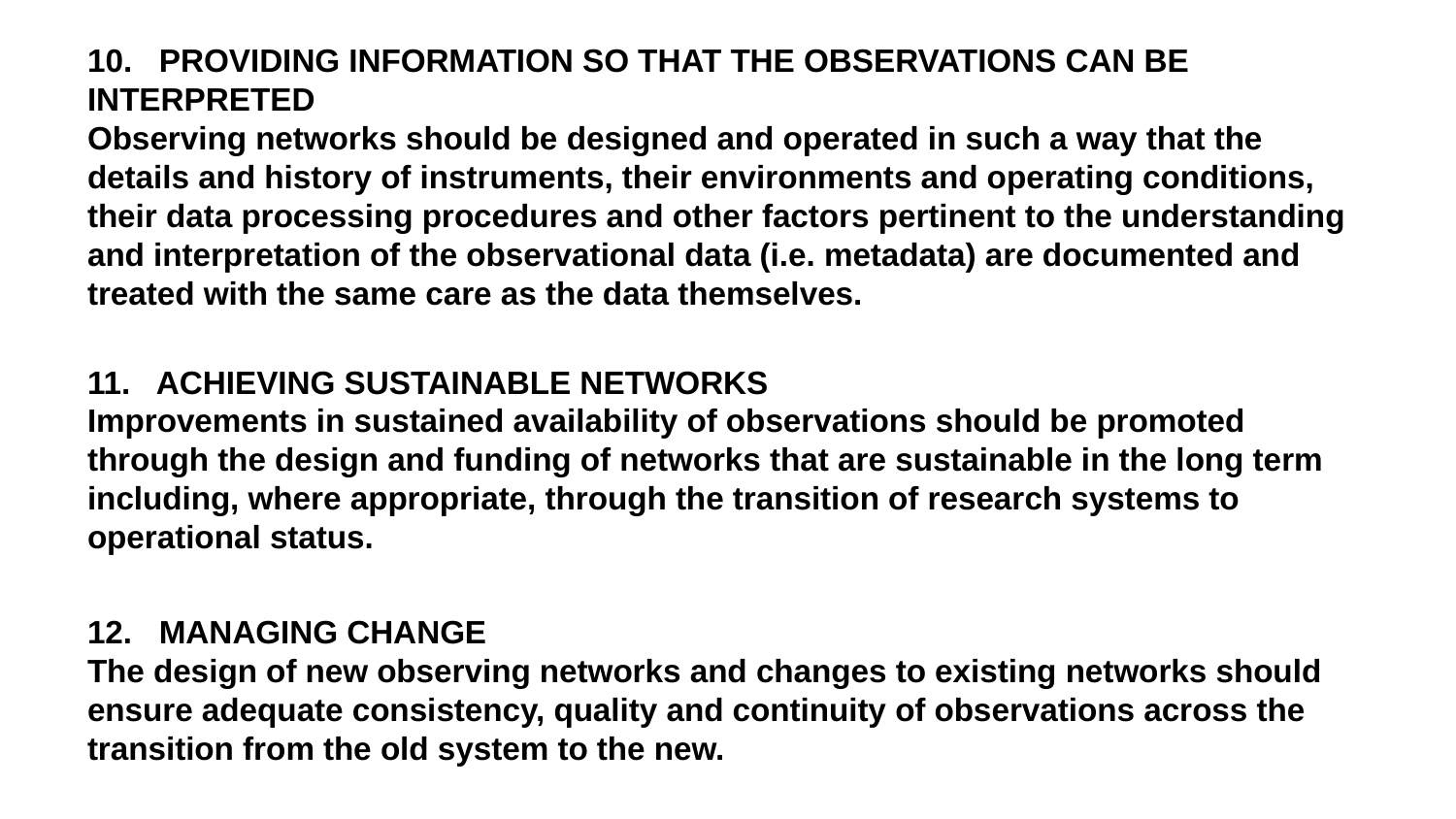

10.   PROVIDING INFORMATION SO THAT THE OBSERVATIONS CAN BE INTERPRETED
Observing networks should be designed and operated in such a way that the details and history of instruments, their environments and operating conditions, their data processing procedures and other factors pertinent to the understanding and interpretation of the observational data (i.e. metadata) are documented and treated with the same care as the data themselves.
11.   ACHIEVING SUSTAINABLE NETWORKS
Improvements in sustained availability of observations should be promoted through the design and funding of networks that are sustainable in the long term including, where appropriate, through the transition of research systems to operational status.
# 12.   MANAGING CHANGE
The design of new observing networks and changes to existing networks should ensure adequate consistency, quality and continuity of observations across the transition from the old system to the new.